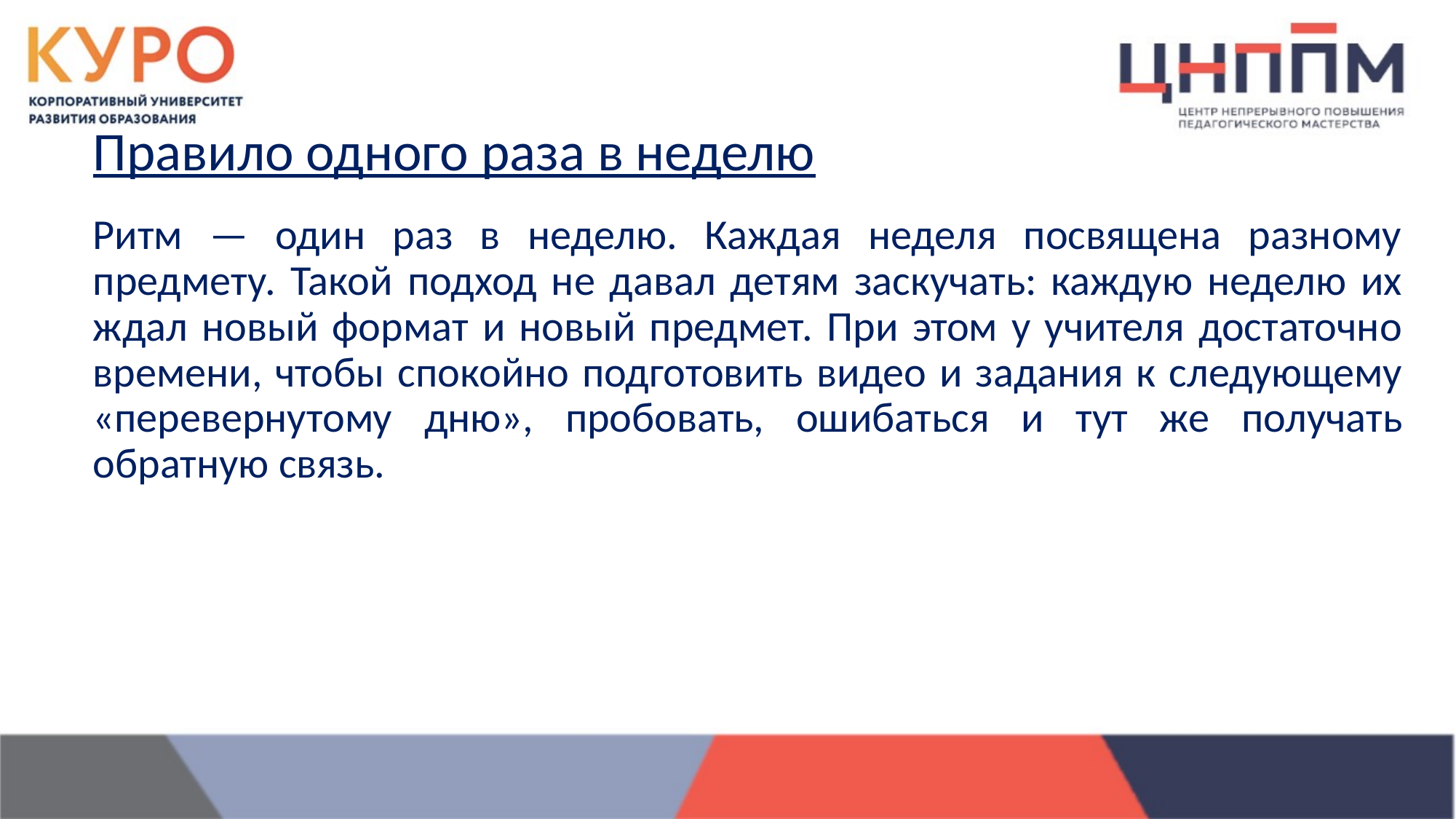

# Правило одного раза в неделю
Ритм — один раз в неделю. Каждая неделя посвящена разному предмету. Такой подход не давал детям заскучать: каждую неделю их ждал новый формат и новый предмет. При этом у учителя достаточно времени, чтобы спокойно подготовить видео и задания к следующему «перевернутому дню», пробовать, ошибаться и тут же получать обратную связь.